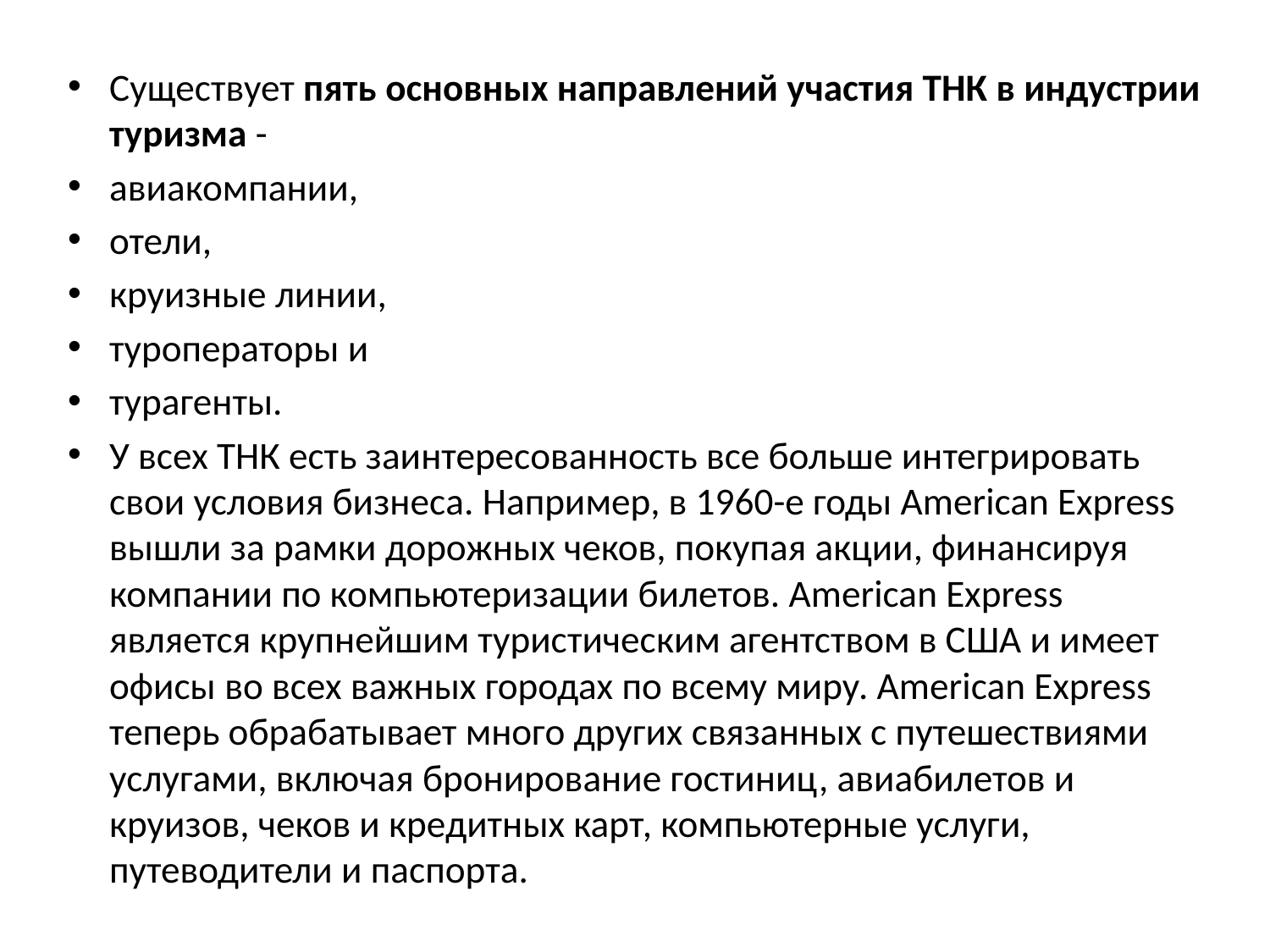

Существует пять основных направлений участия ТНК в индустрии туризма -
авиакомпании,
отели,
круизные линии,
туроператоры и
турагенты.
У всех ТНК есть заинтересованность все больше интегрировать свои условия бизнеса. Например, в 1960-е годы American Express вышли за рамки дорожных чеков, покупая акции, финансируя компании по компьютеризации билетов. American Express является крупнейшим туристическим агентством в США и имеет офисы во всех важных городах по всему миру. American Express теперь обрабатывает много других связанных с путешествиями услугами, включая бронирование гостиниц, авиабилетов и круизов, чеков и кредитных карт, компьютерные услуги, путеводители и паспорта.